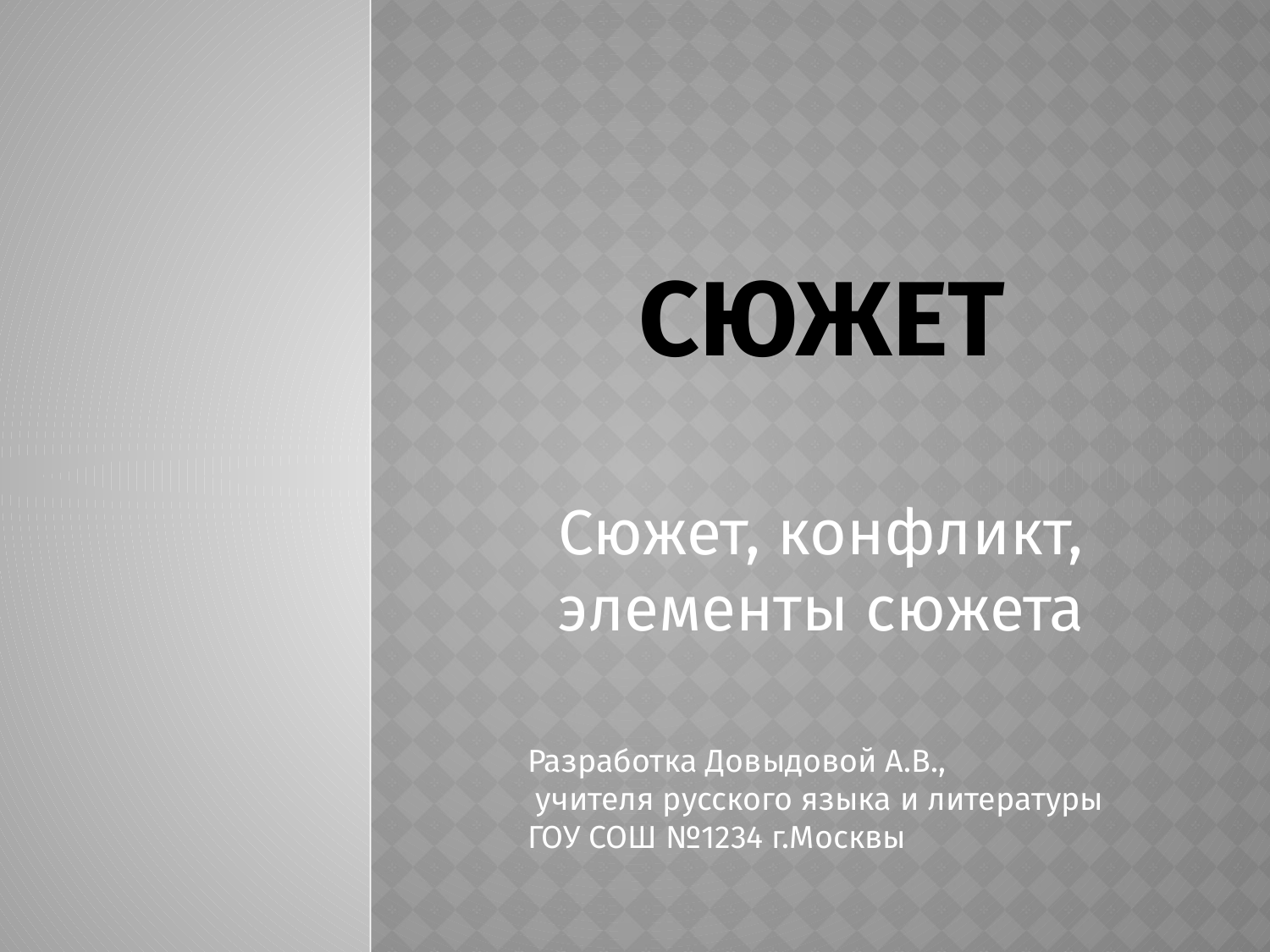

# Сюжет
Сюжет, конфликт, элементы сюжета
Разработка Довыдовой А.В.,
 учителя русского языка и литературы
ГОУ СОШ №1234 г.Москвы